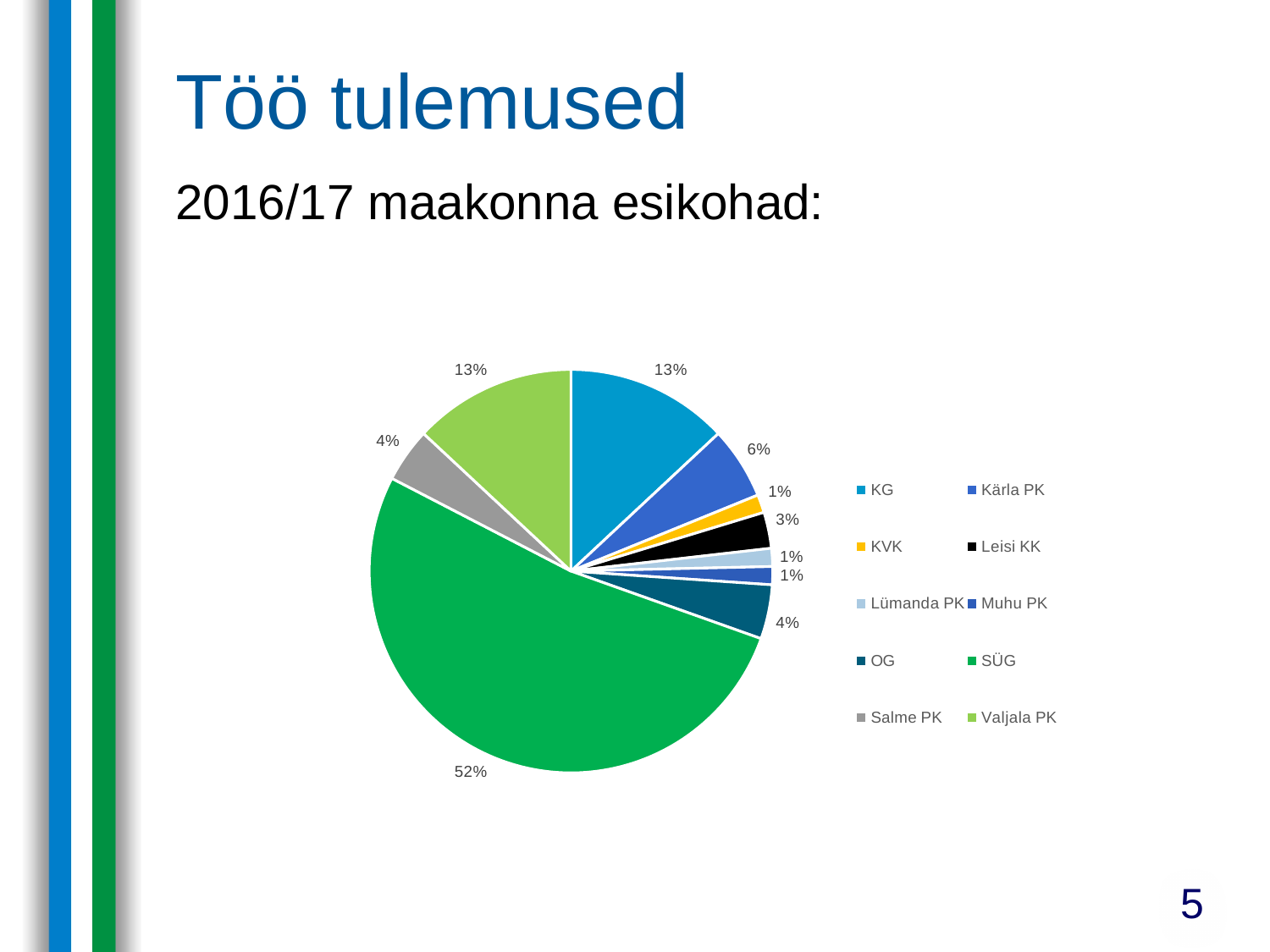

Töö tulemused
2016/17 maakonna esikohad:

### Chart

| Category |  |
|---|---|
| KG | 9.0 |
| Kärla PK | 4.0 |
| KVK | 1.0 |
| Leisi KK | 2.0 |
| Lümanda PK | 1.0 |
| Muhu PK | 1.0 |
| OG | 3.0 |
| SÜG | 36.0 |
| Salme PK | 3.0 |
| Valjala PK | 9.0 |